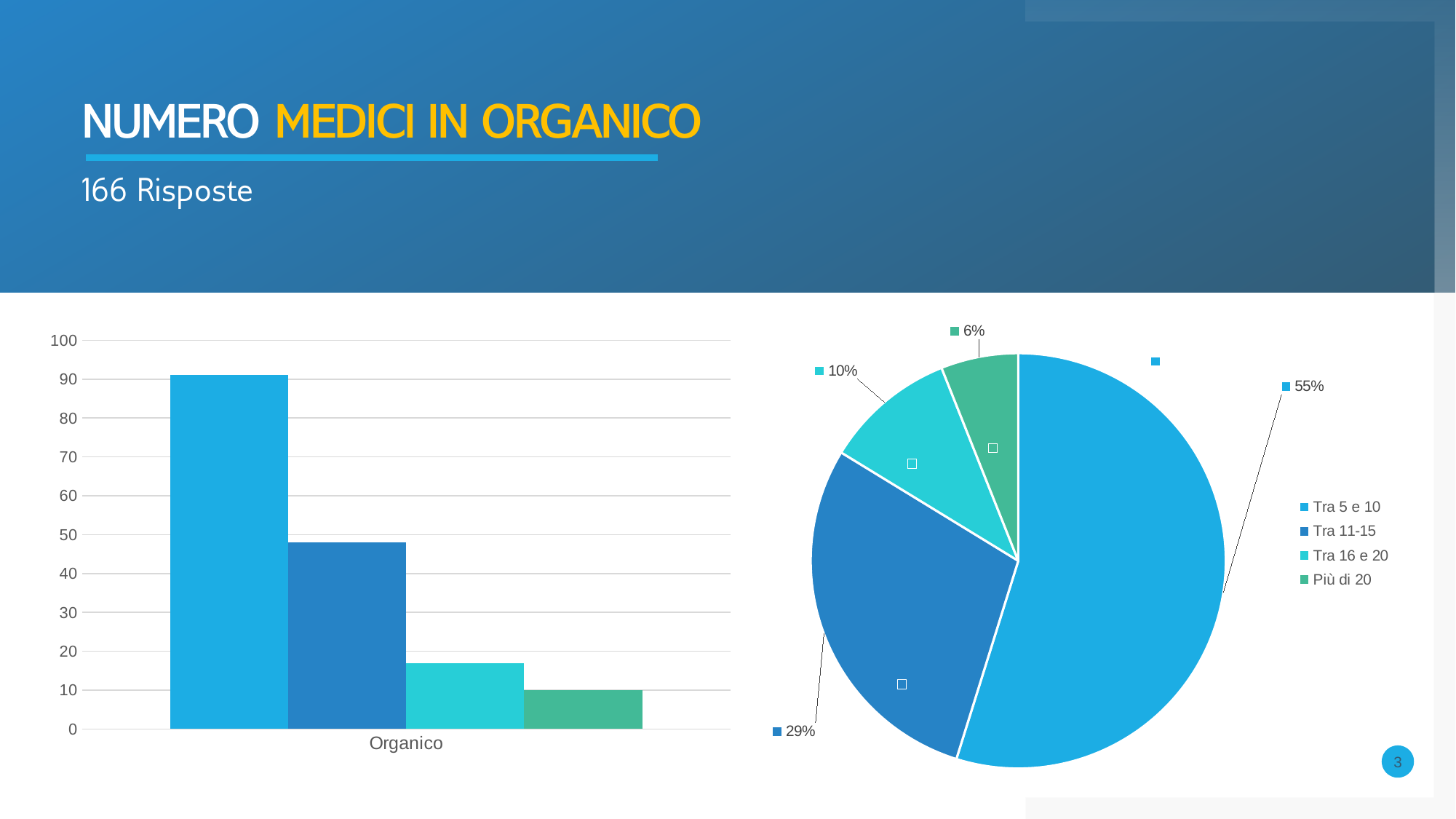

# Numero Medici in organico

166 Risposte

### Chart

| Category | 5-10 | 11-15 | 16-20  | >20  |
|---|---|---|---|---|
| Organico | 91.0 | 48.0 | 17.0 | 10.0 |

### Chart

| Category | Organico |
|---|---|
| Tra 5 e 10 | 91.0 |
| Tra 11-15 | 48.0 |
| Tra 16 e 20 | 17.0 |
| Più di 20 | 10.0 |
3